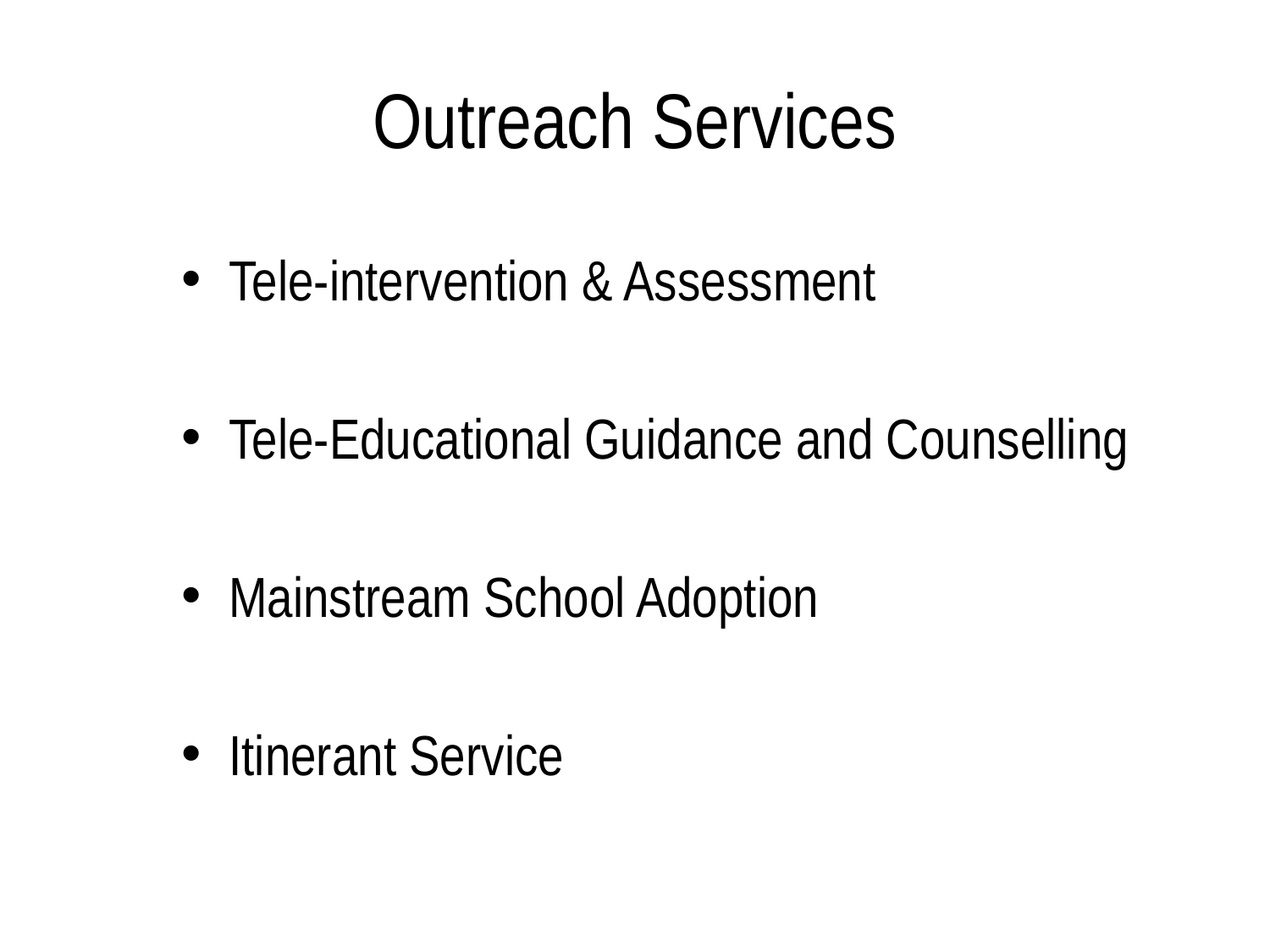

# Outreach Services
Tele-intervention & Assessment

Tele-Educational Guidance and Counselling

Mainstream School Adoption

Itinerant Service